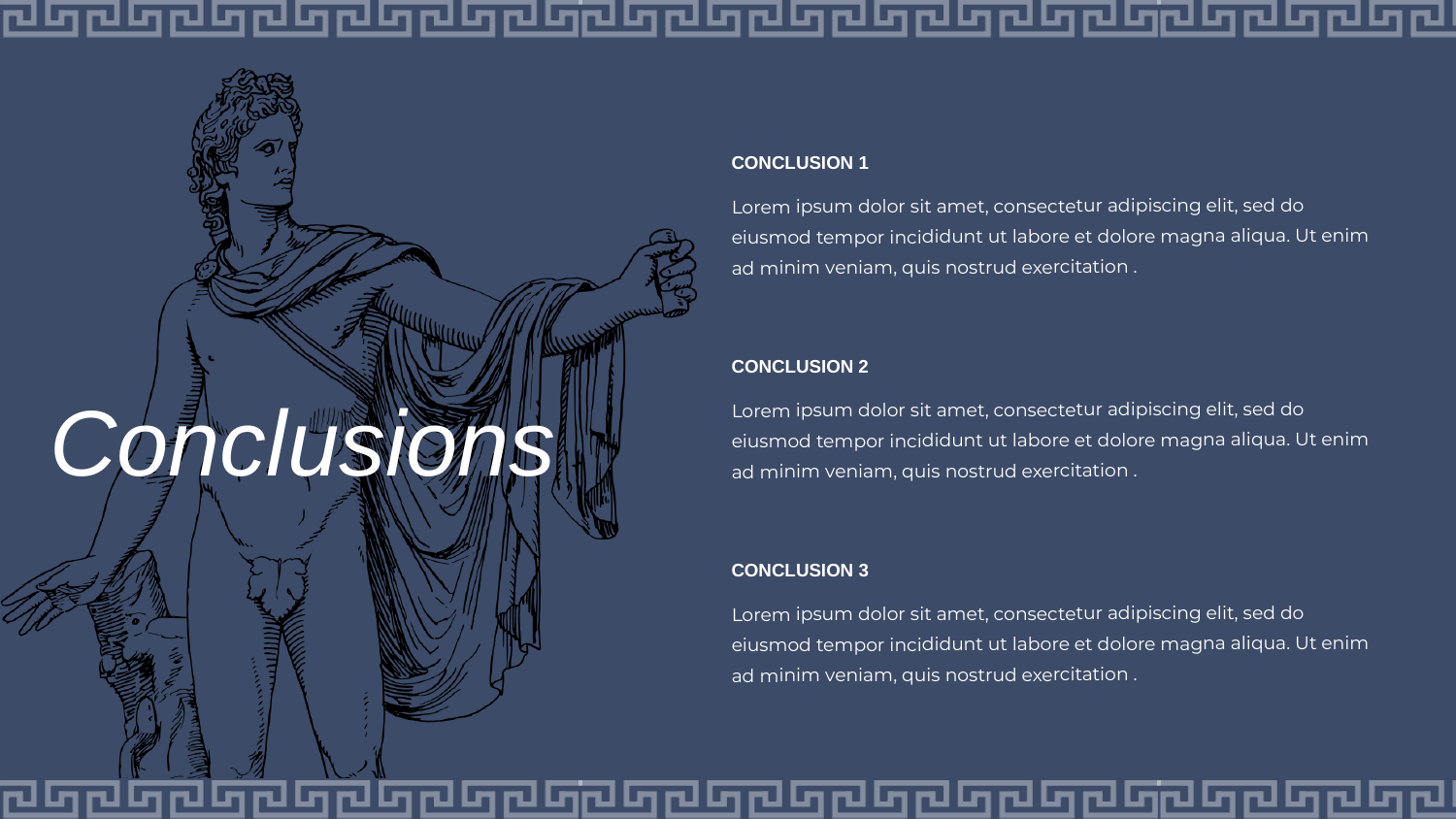

CONCLUSION 1
Lorem ipsum dolor sit amet, consectetur adipiscing elit, sed do eiusmod tempor incididunt ut labore et dolore magna aliqua. Ut enim ad minim veniam, quis nostrud exercitation .
Conclusions
CONCLUSION 2
Lorem ipsum dolor sit amet, consectetur adipiscing elit, sed do eiusmod tempor incididunt ut labore et dolore magna aliqua. Ut enim ad minim veniam, quis nostrud exercitation .
CONCLUSION 3
Lorem ipsum dolor sit amet, consectetur adipiscing elit, sed do eiusmod tempor incididunt ut labore et dolore magna aliqua. Ut enim ad minim veniam, quis nostrud exercitation .